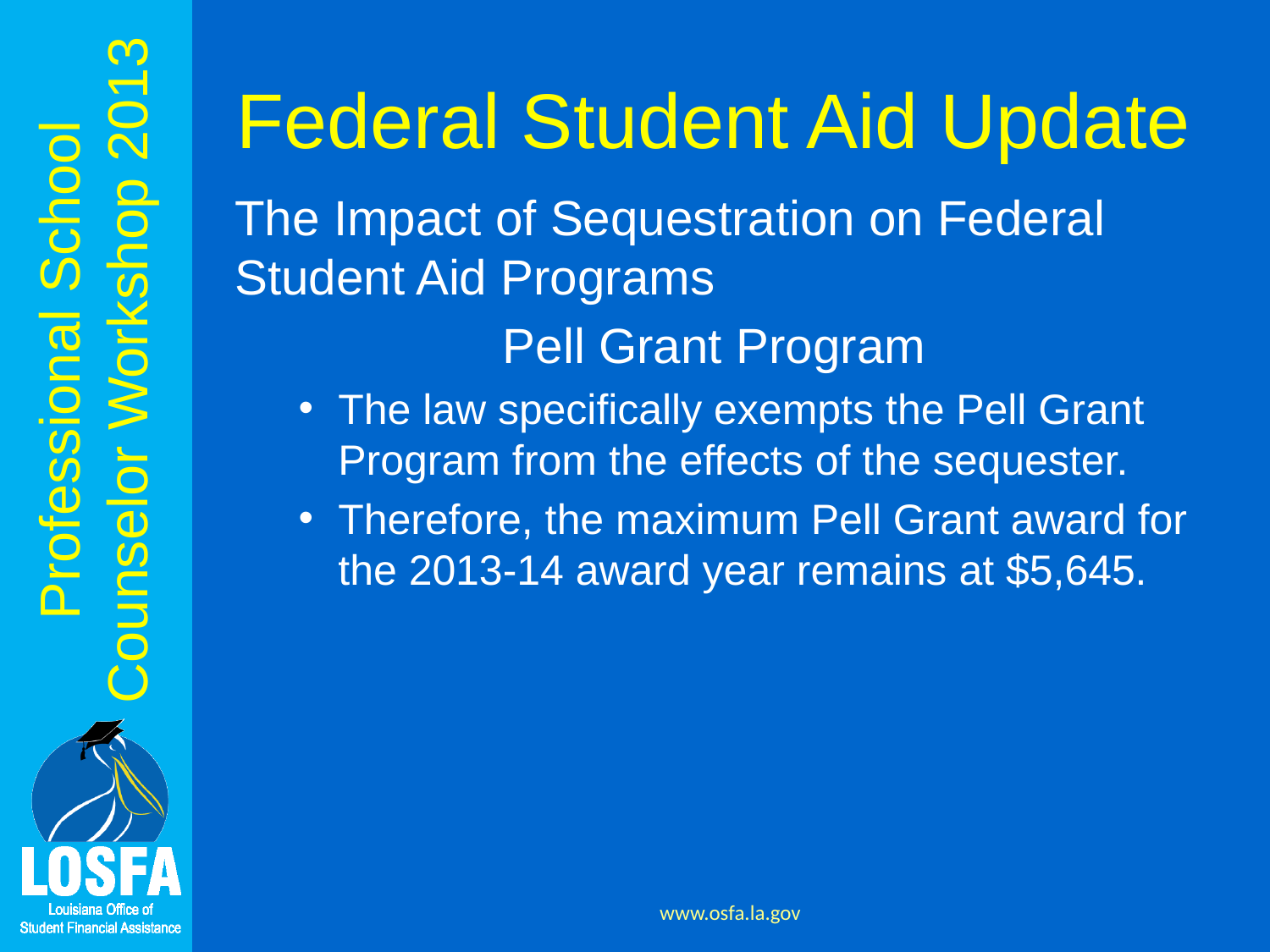

# Federal Student Aid Update
The Impact of Sequestration on Federal Student Aid Programs
Pell Grant Program
The law specifically exempts the Pell Grant Program from the effects of the sequester.
Therefore, the maximum Pell Grant award for the 2013-14 award year remains at $5,645.
www.osfa.la.gov